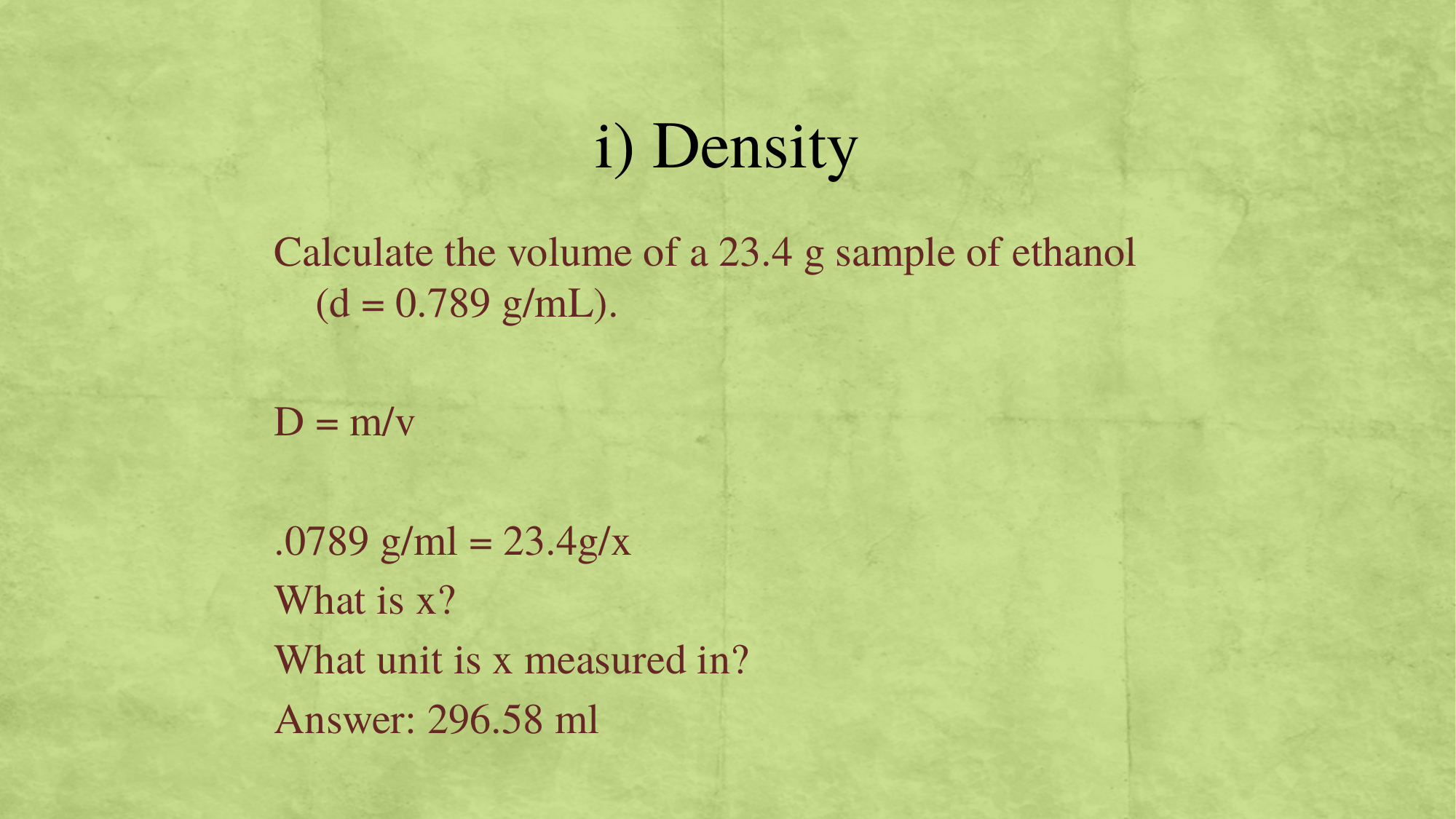

i) Density
Calculate the volume of a 23.4 g sample of ethanol (d = 0.789 g/mL).

D = m/v

.0789 g/ml = 23.4g/x
What is x?
What unit is x measured in?
Answer: 296.58 ml